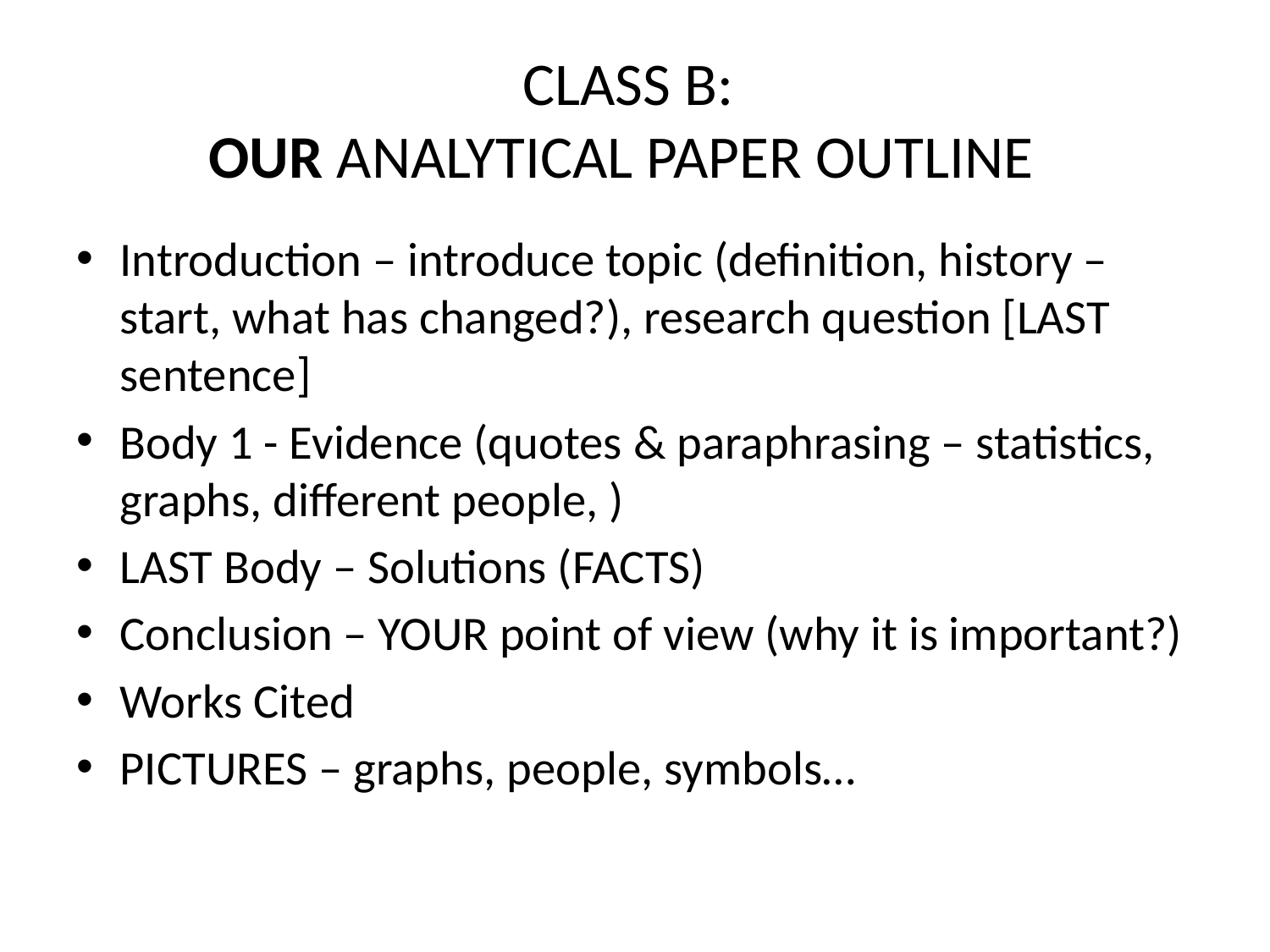

# CLASS B: OUR ANALYTICAL PAPER OUTLINE
Introduction – introduce topic (definition, history – start, what has changed?), research question [LAST sentence]
Body 1 - Evidence (quotes & paraphrasing – statistics, graphs, different people, )
LAST Body – Solutions (FACTS)
Conclusion – YOUR point of view (why it is important?)
Works Cited
PICTURES – graphs, people, symbols…